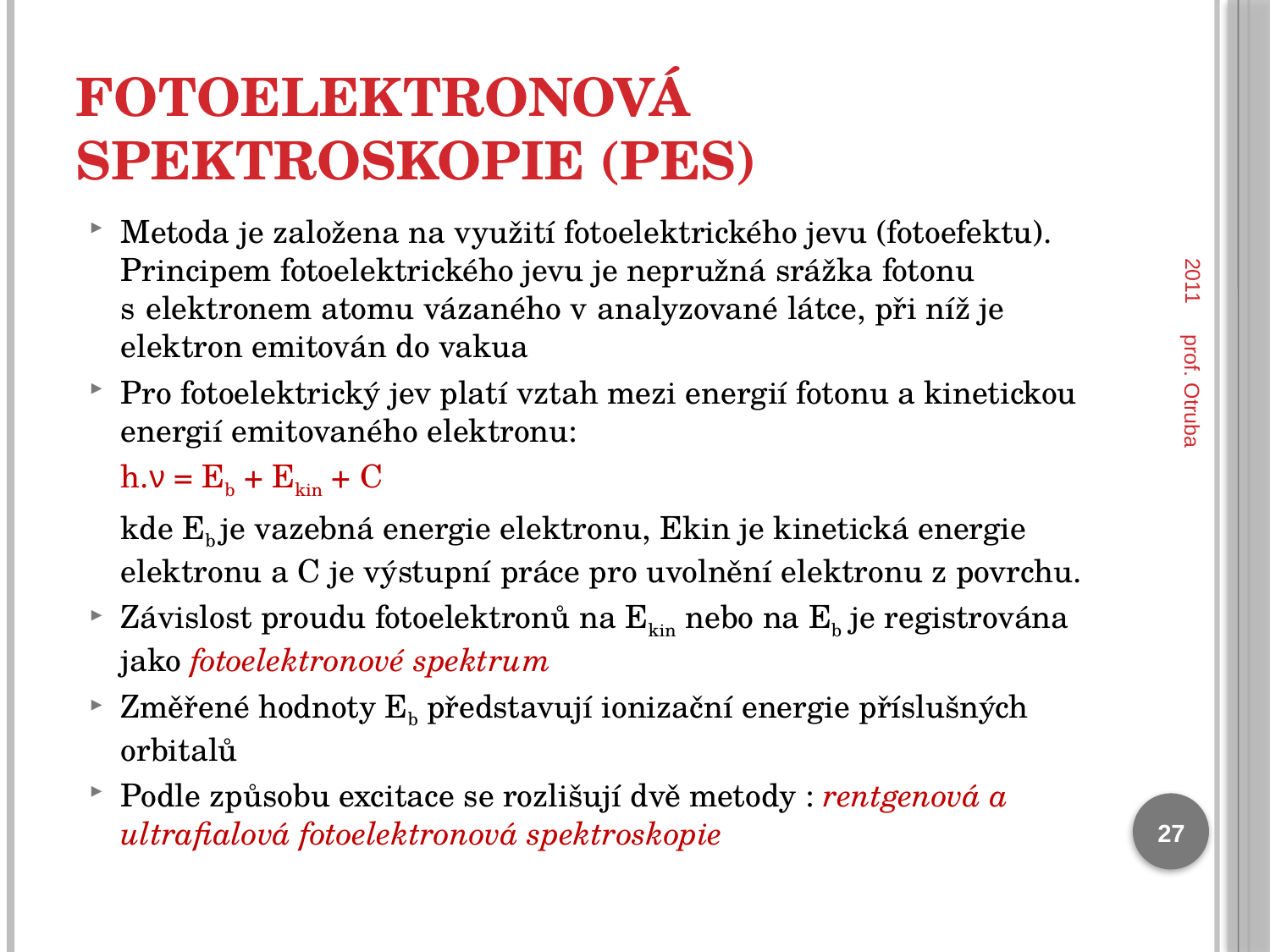

# Fotoelektronová spektroskopie (PES)
2011
Metoda je založena na využití fotoelektrického jevu (fotoefektu). Principem fotoelektrického jevu je nepružná srážka fotonu s elektronem atomu vázaného v analyzované látce, při níž je elektron emitován do vakua
Pro fotoelektrický jev platí vztah mezi energií fotonu a kinetickou energií emitovaného elektronu:
			h.ν = Eb + Ekin + C
	kde Eb je vazebná energie elektronu, Ekin je kinetická energie elektronu a C je výstupní práce pro uvolnění elektronu z povrchu.
Závislost proudu fotoelektronů na Ekin nebo na Eb je registrována jako fotoelektronové spektrum
Změřené hodnoty Eb představují ionizační energie příslušných orbitalů
Podle způsobu excitace se rozlišují dvě metody : rentgenová a ultrafialová fotoelektronová spektroskopie

prof. Otruba
27